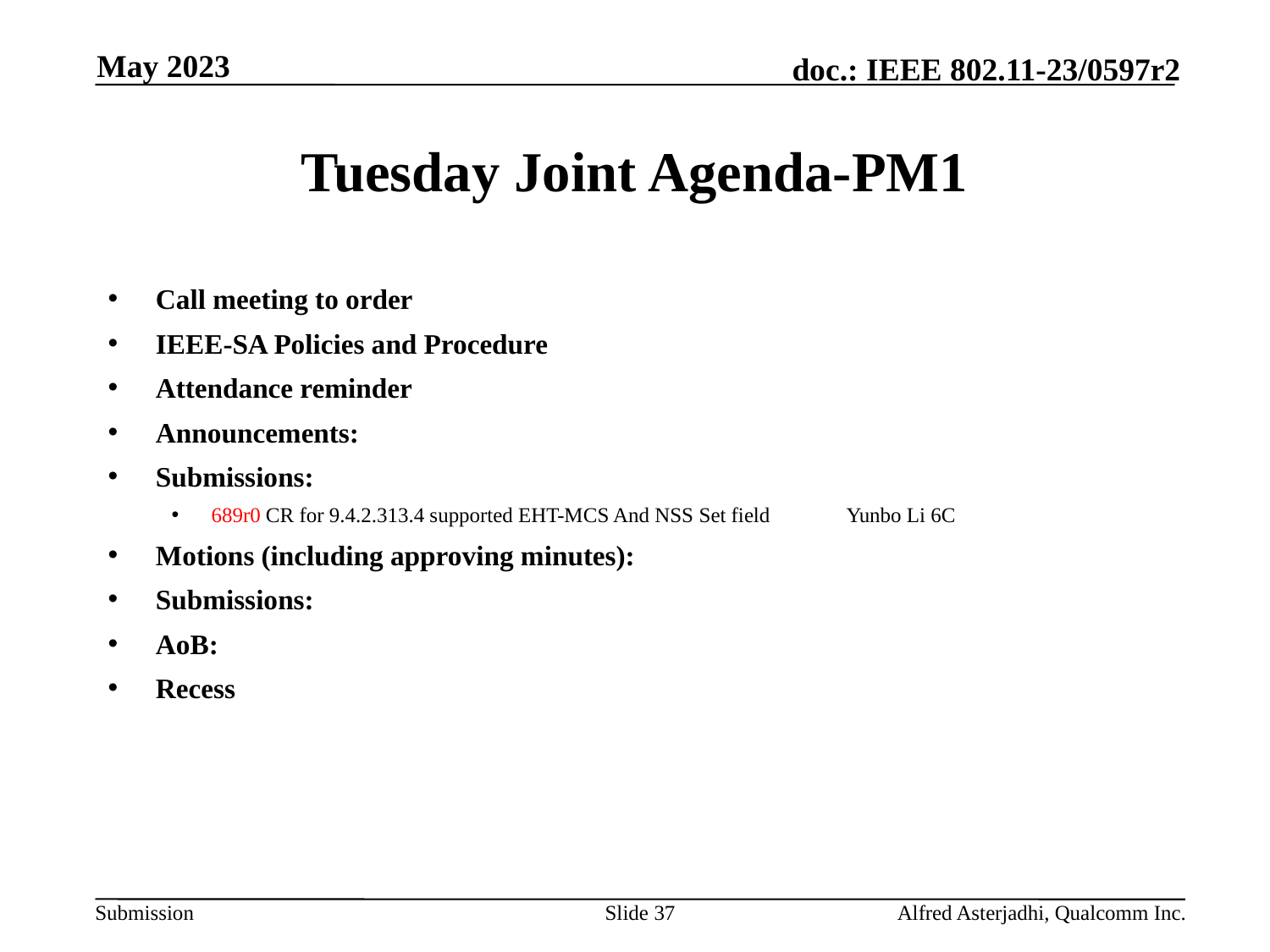

May 2023
# Tuesday Joint Agenda-PM1
Call meeting to order
IEEE-SA Policies and Procedure
Attendance reminder
Announcements:
Submissions:
689r0 CR for 9.4.2.313.4 supported EHT-MCS And NSS Set field 	Yunbo Li 6C
Motions (including approving minutes):
Submissions:
AoB:
Recess
Slide 37
Alfred Asterjadhi, Qualcomm Inc.